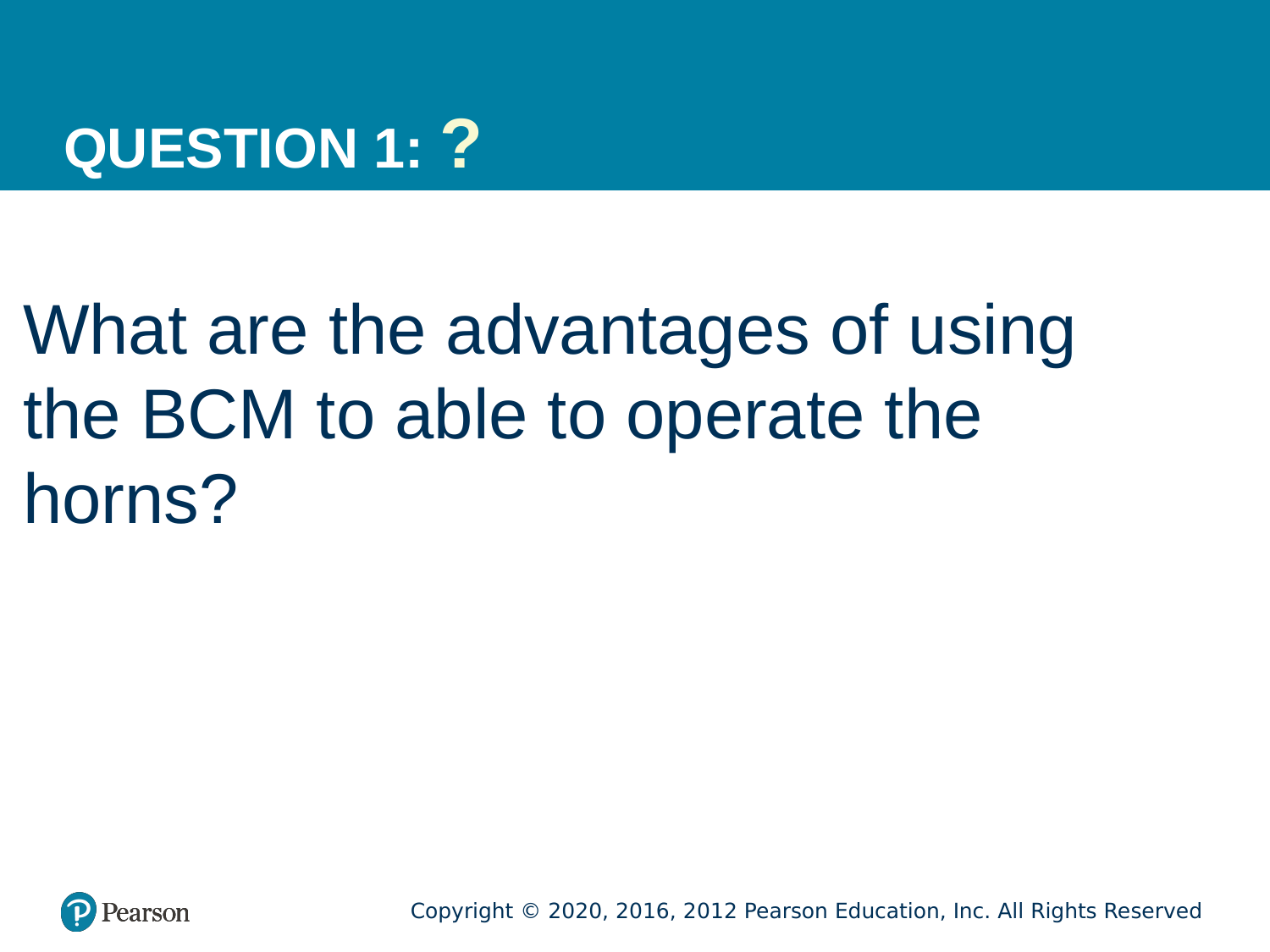

# QUESTION 1: ?
What are the advantages of using the BCM to able to operate the horns?